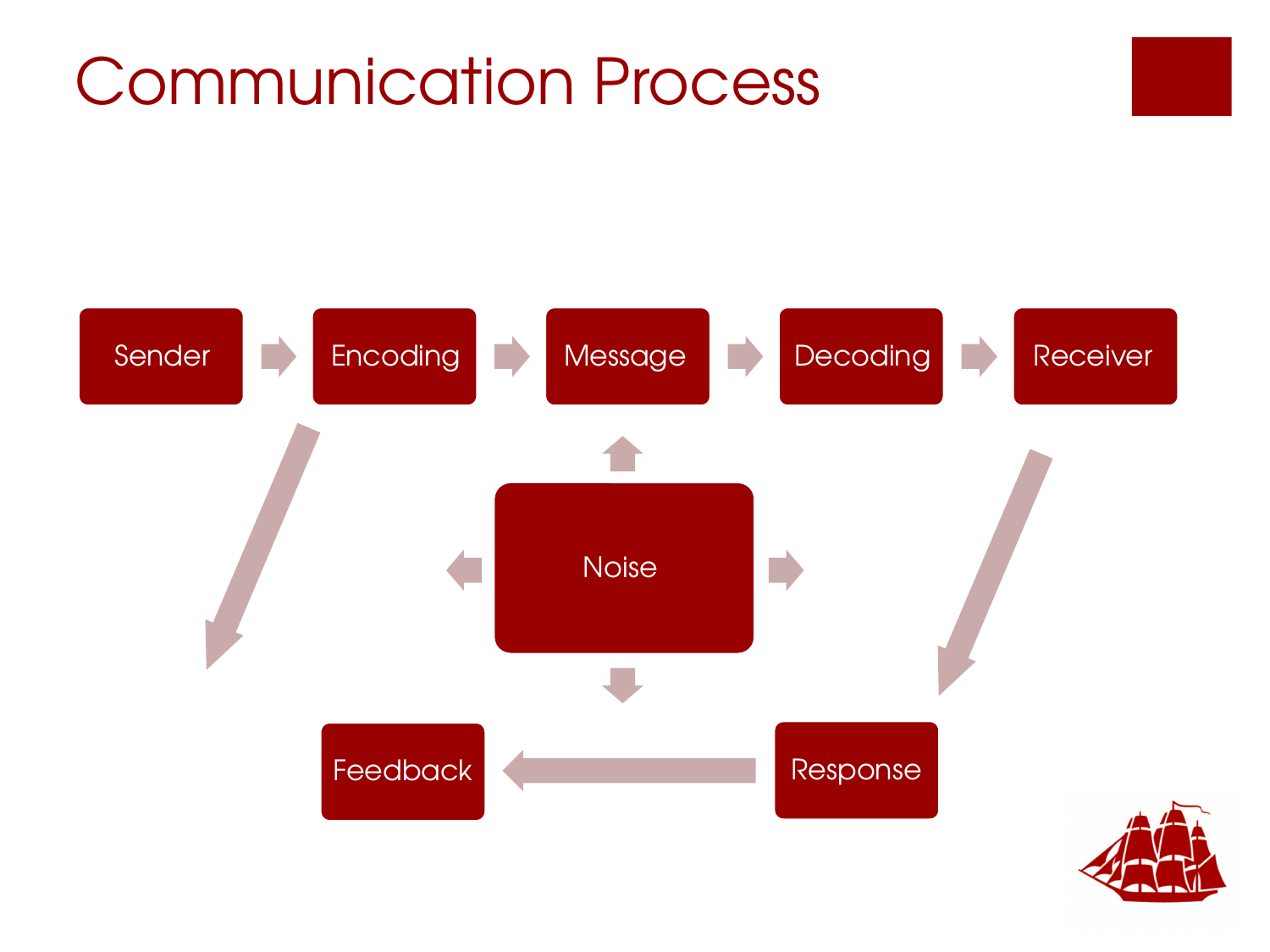

Communication Process
Sender

Encoding

Message

Decoding

Receiver

Noise

Response

Feedback